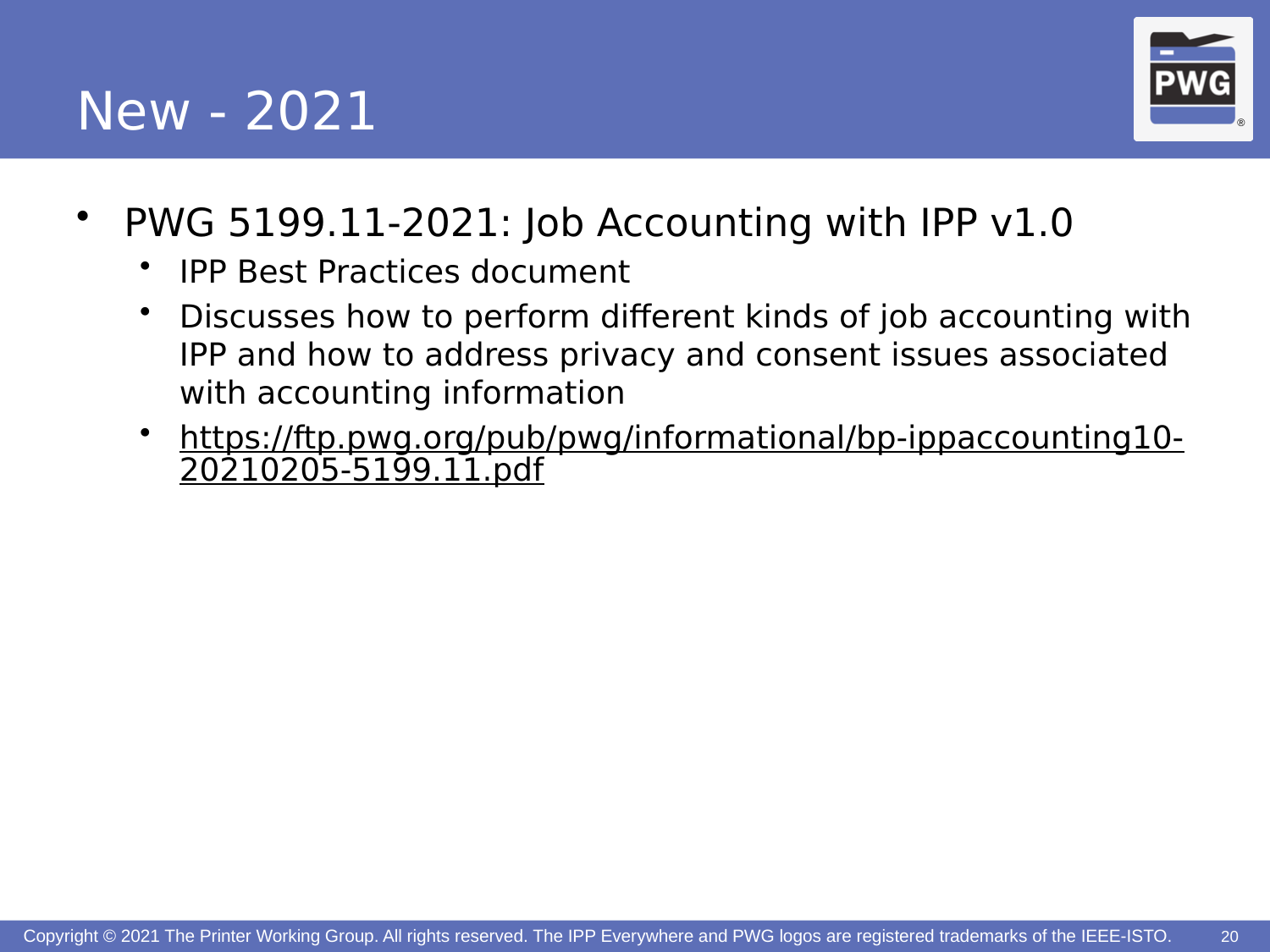

# New - 2021
PWG 5199.11-2021: Job Accounting with IPP v1.0
IPP Best Practices document
Discusses how to perform different kinds of job accounting with IPP and how to address privacy and consent issues associated with accounting information
https://ftp.pwg.org/pub/pwg/informational/bp-ippaccounting10-20210205-5199.11.pdf
20